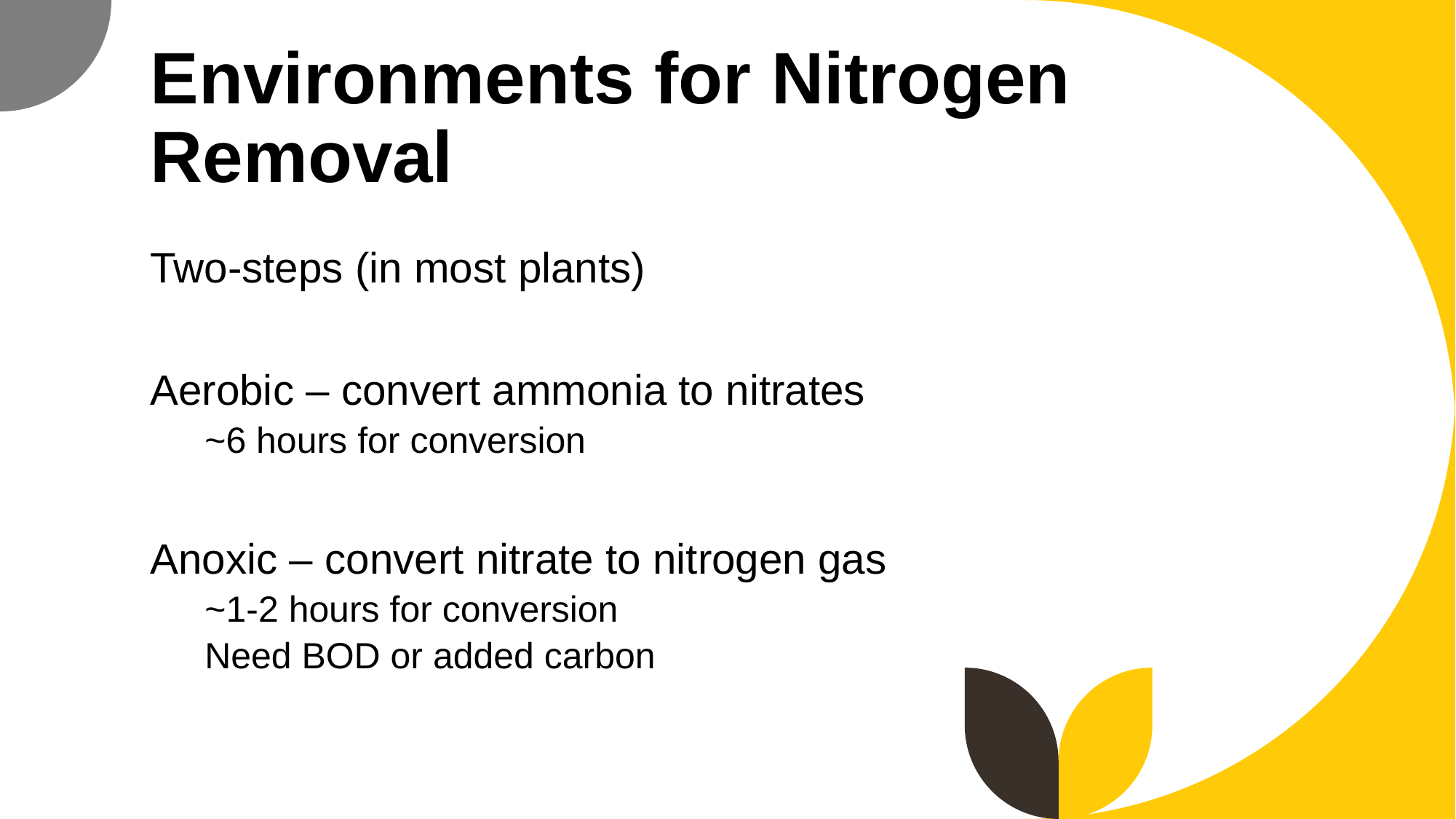

# Environments for Nitrogen Removal
Two-steps (in most plants)

Aerobic – convert ammonia to nitrates
~6 hours for conversion

Anoxic – convert nitrate to nitrogen gas
~1-2 hours for conversion
Need BOD or added carbon